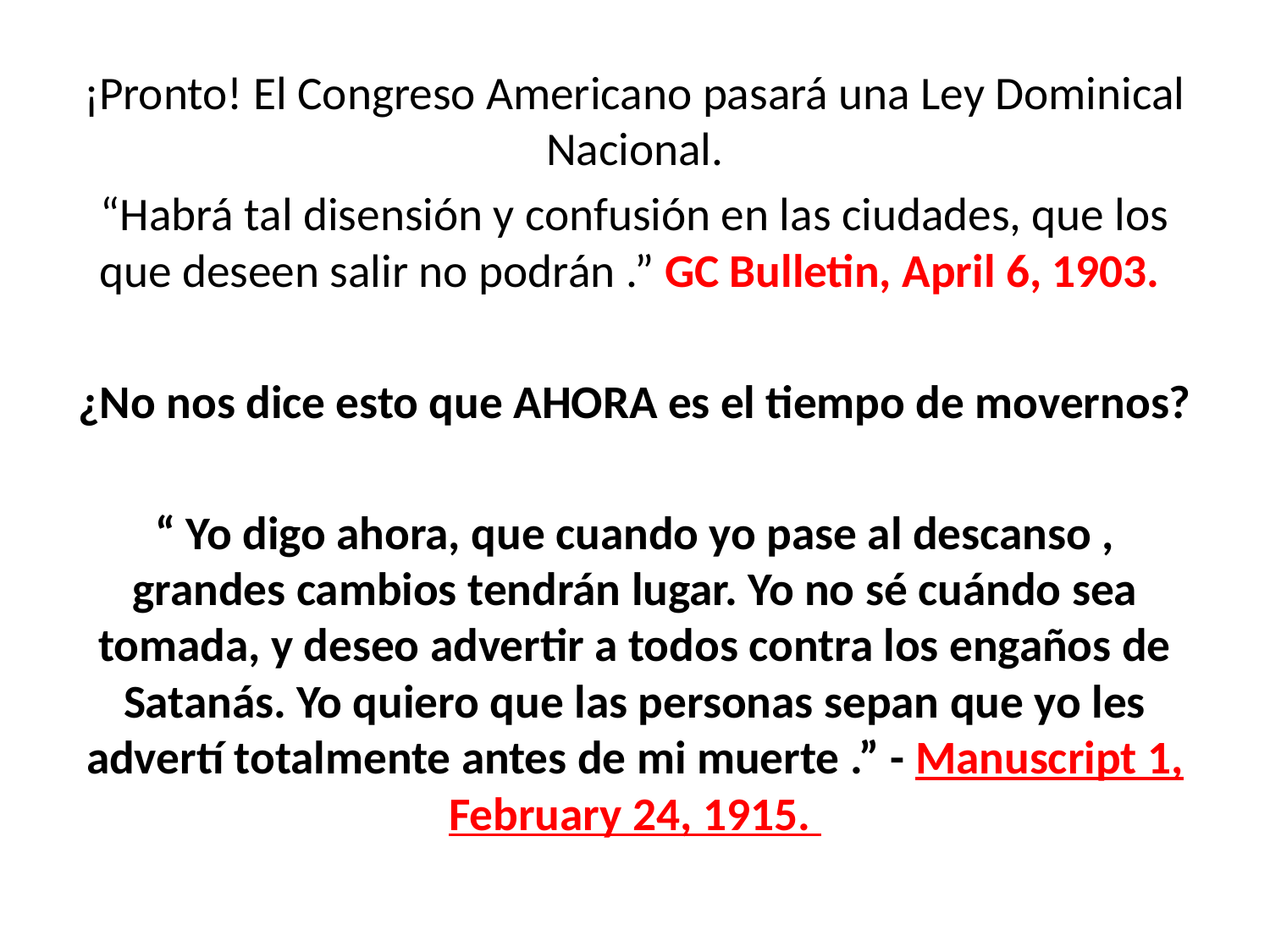

¡Pronto! El Congreso Americano pasará una Ley Dominical Nacional.
“Habrá tal disensión y confusión en las ciudades, que los que deseen salir no podrán .” GC Bulletin, April 6, 1903.

¿No nos dice esto que AHORA es el tiempo de movernos?

“ Yo digo ahora, que cuando yo pase al descanso , grandes cambios tendrán lugar. Yo no sé cuándo sea tomada, y deseo advertir a todos contra los engaños de Satanás. Yo quiero que las personas sepan que yo les advertí totalmente antes de mi muerte .” - Manuscript 1, February 24, 1915.